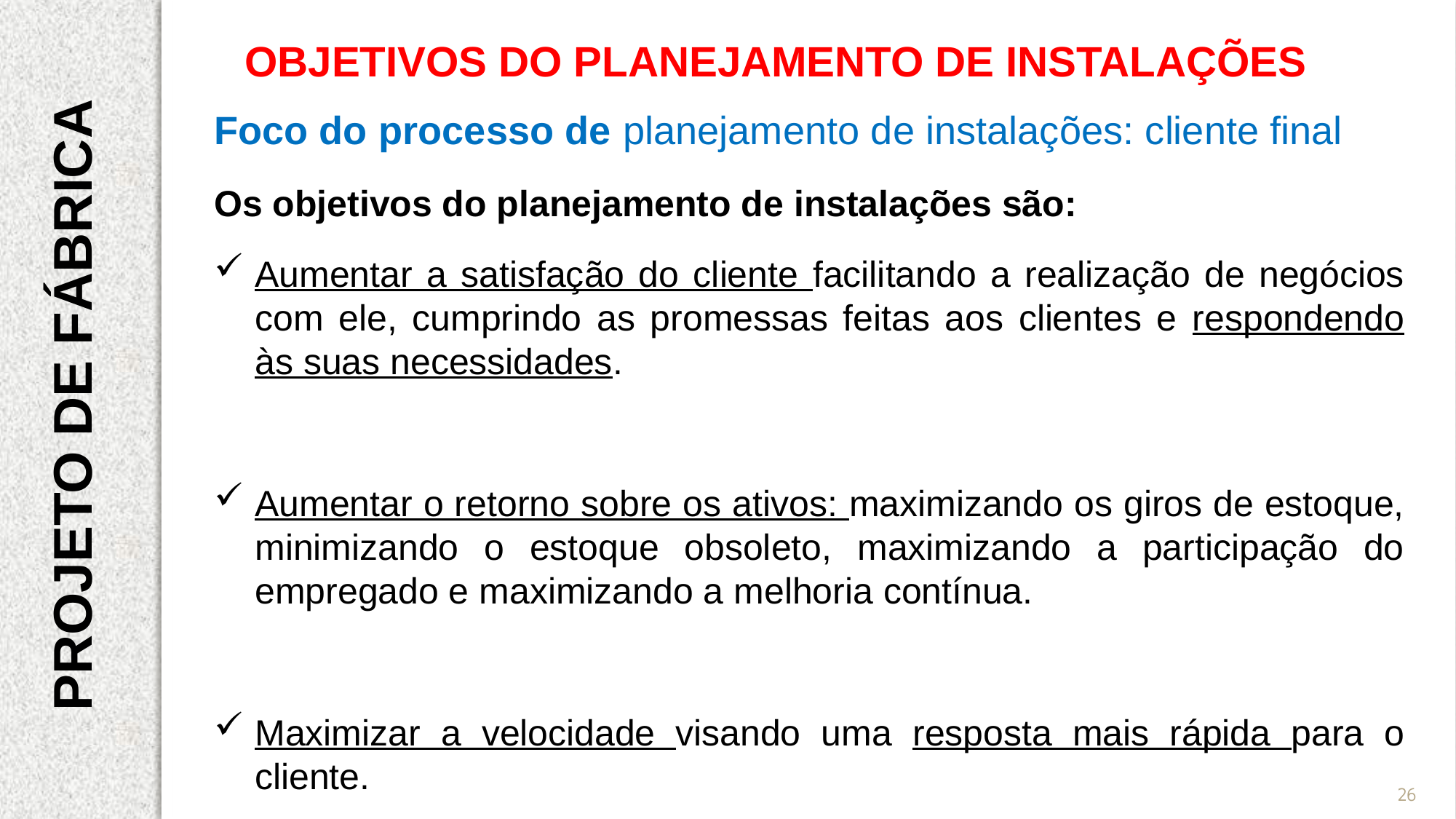

OBJETIVOS DO PLANEJAMENTO DE INSTALAÇÕES
Foco do processo de planejamento de instalações: cliente final
Os objetivos do planejamento de instalações são:
Aumentar a satisfação do cliente facilitando a realização de negócios com ele, cumprindo as promessas feitas aos clientes e respondendo às suas necessidades.

Aumentar o retorno sobre os ativos: maximizando os giros de estoque, minimizando o estoque obsoleto, maximizando a participação do empregado e maximizando a melhoria contínua.

Maximizar a velocidade visando uma resposta mais rápida para o cliente.
PROJETO DE FÁBRICA
26